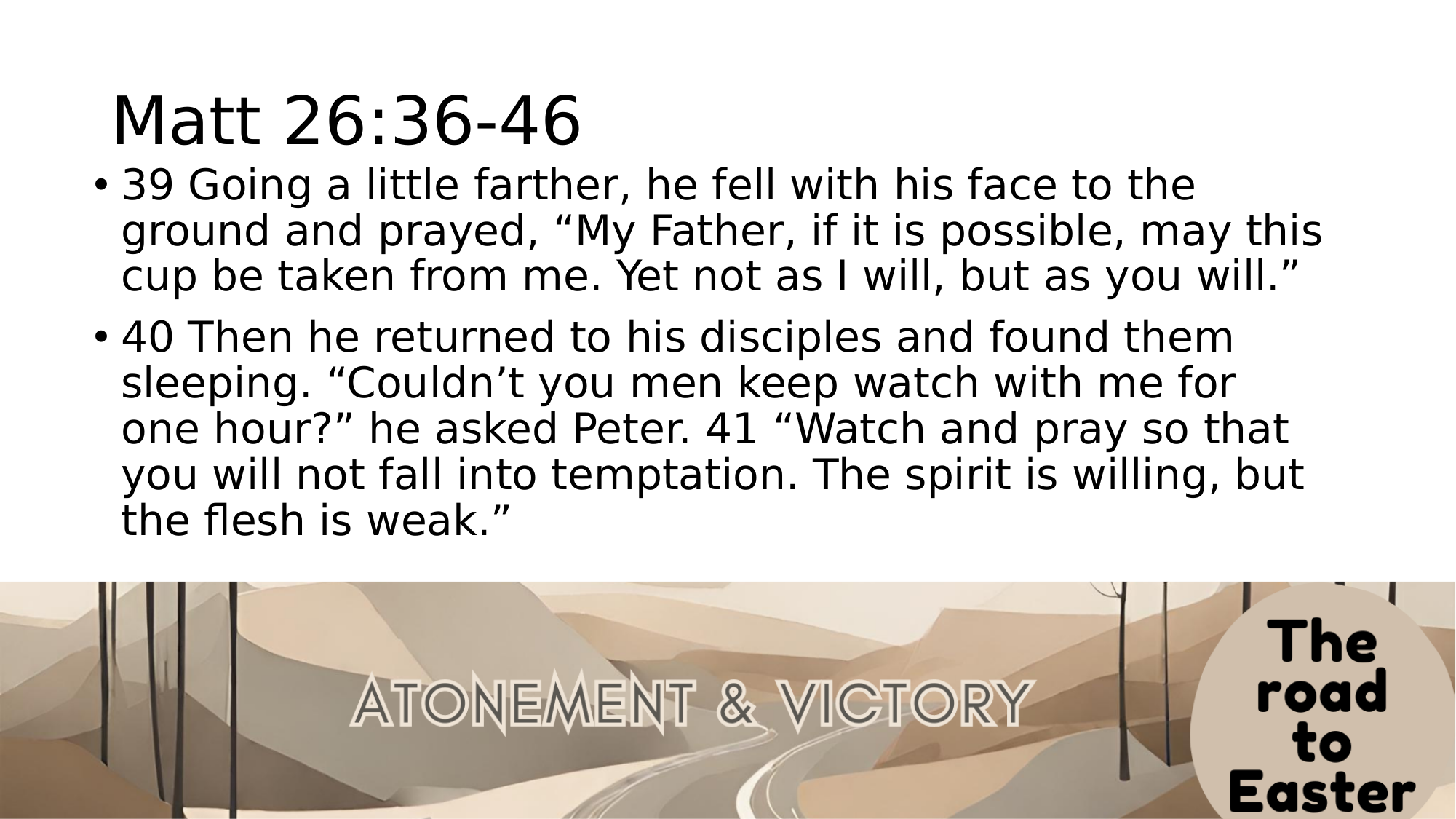

# Matt 26:36-46
39 Going a little farther, he fell with his face to the ground and prayed, “My Father, if it is possible, may this cup be taken from me. Yet not as I will, but as you will.”
40 Then he returned to his disciples and found them sleeping. “Couldn’t you men keep watch with me for one hour?” he asked Peter. 41 “Watch and pray so that you will not fall into temptation. The spirit is willing, but the flesh is weak.”